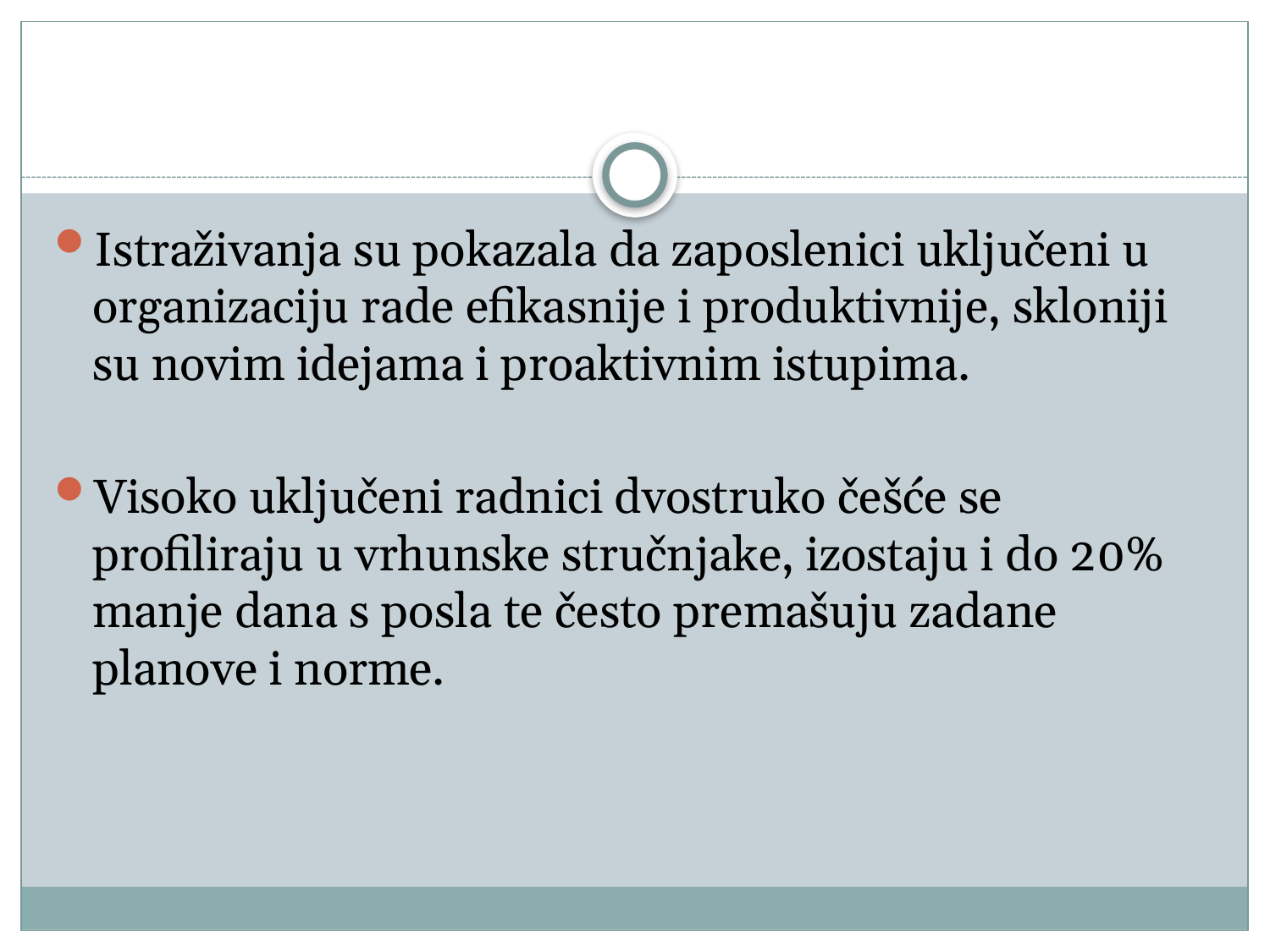

#
Istraživanja su pokazala da zaposlenici uključeni u organizaciju rade efikasnije i produktivnije, skloniji su novim idejama i proaktivnim istupima.

Visoko uključeni radnici dvostruko češće se profiliraju u vrhunske stručnjake, izostaju i do 20% manje dana s posla te često premašuju zadane planove i norme.